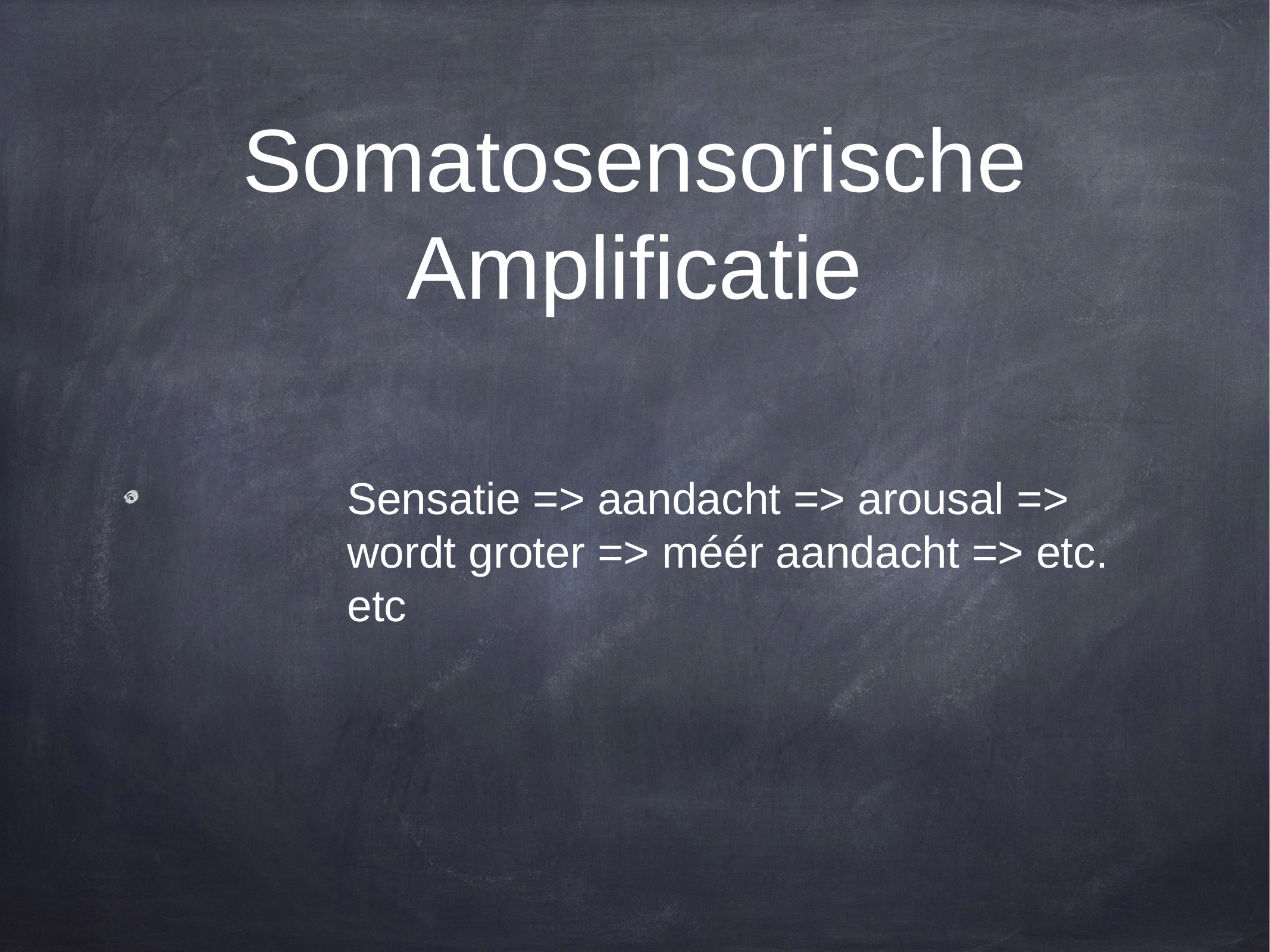

# Somatosensorische Amplificatie
Sensatie => aandacht => arousal => wordt groter => méér aandacht => etc. etc